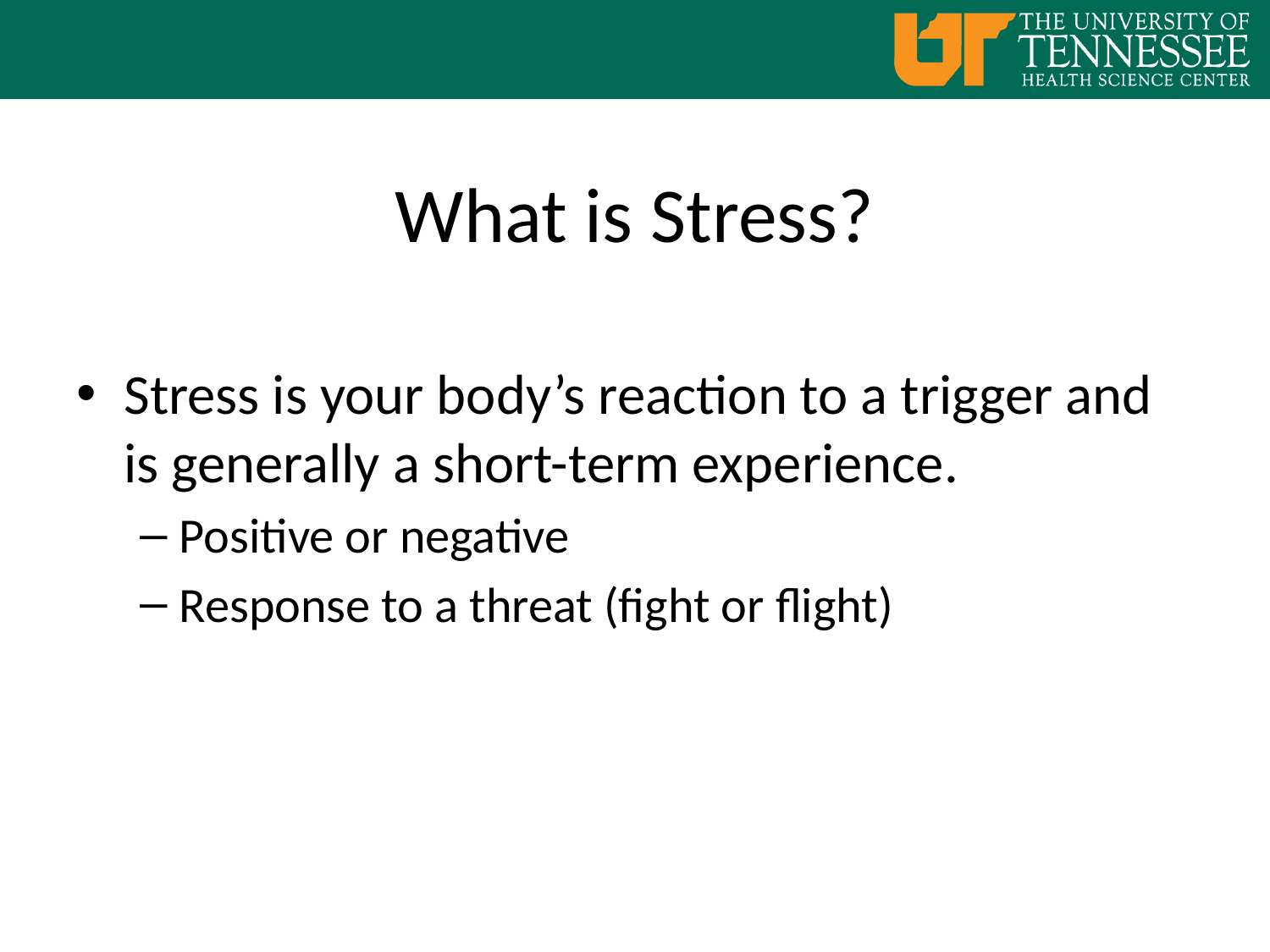

# What is Stress?

Stress is your body’s reaction to a trigger and is generally a short-term experience.
Positive or negative
Response to a threat (fight or flight)